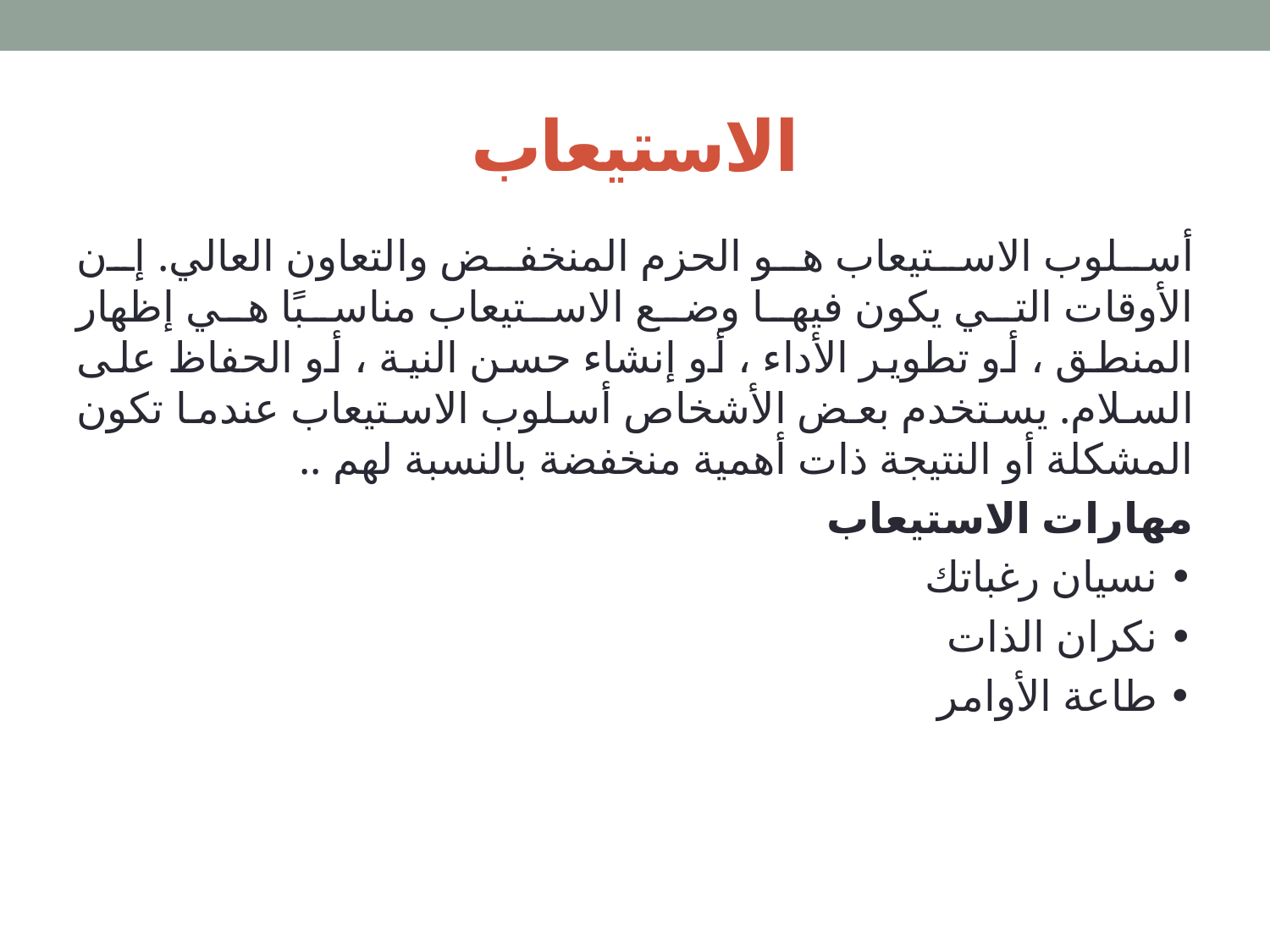

# الاستيعاب
أسلوب الاستيعاب هو الحزم المنخفض والتعاون العالي. إن الأوقات التي يكون فيها وضع الاستيعاب مناسبًا هي إظهار المنطق ، أو تطوير الأداء ، أو إنشاء حسن النية ، أو الحفاظ على السلام. يستخدم بعض الأشخاص أسلوب الاستيعاب عندما تكون المشكلة أو النتيجة ذات أهمية منخفضة بالنسبة لهم ..
مهارات الاستيعاب
• نسيان رغباتك
• نكران الذات
• طاعة الأوامر